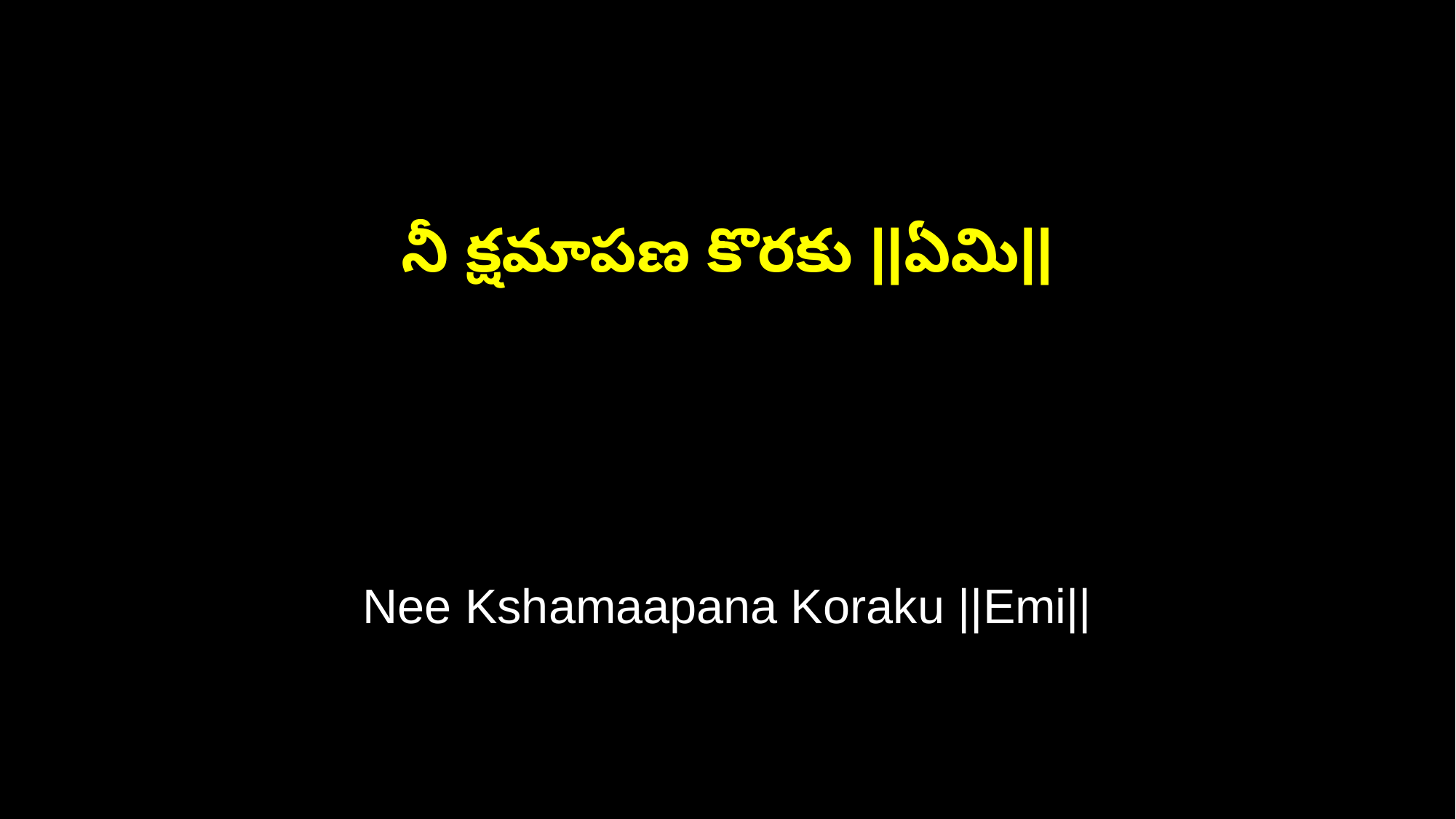

నీ క్షమాపణ కొరకు ||ఏమి||
Nee Kshamaapana Koraku ||Emi||